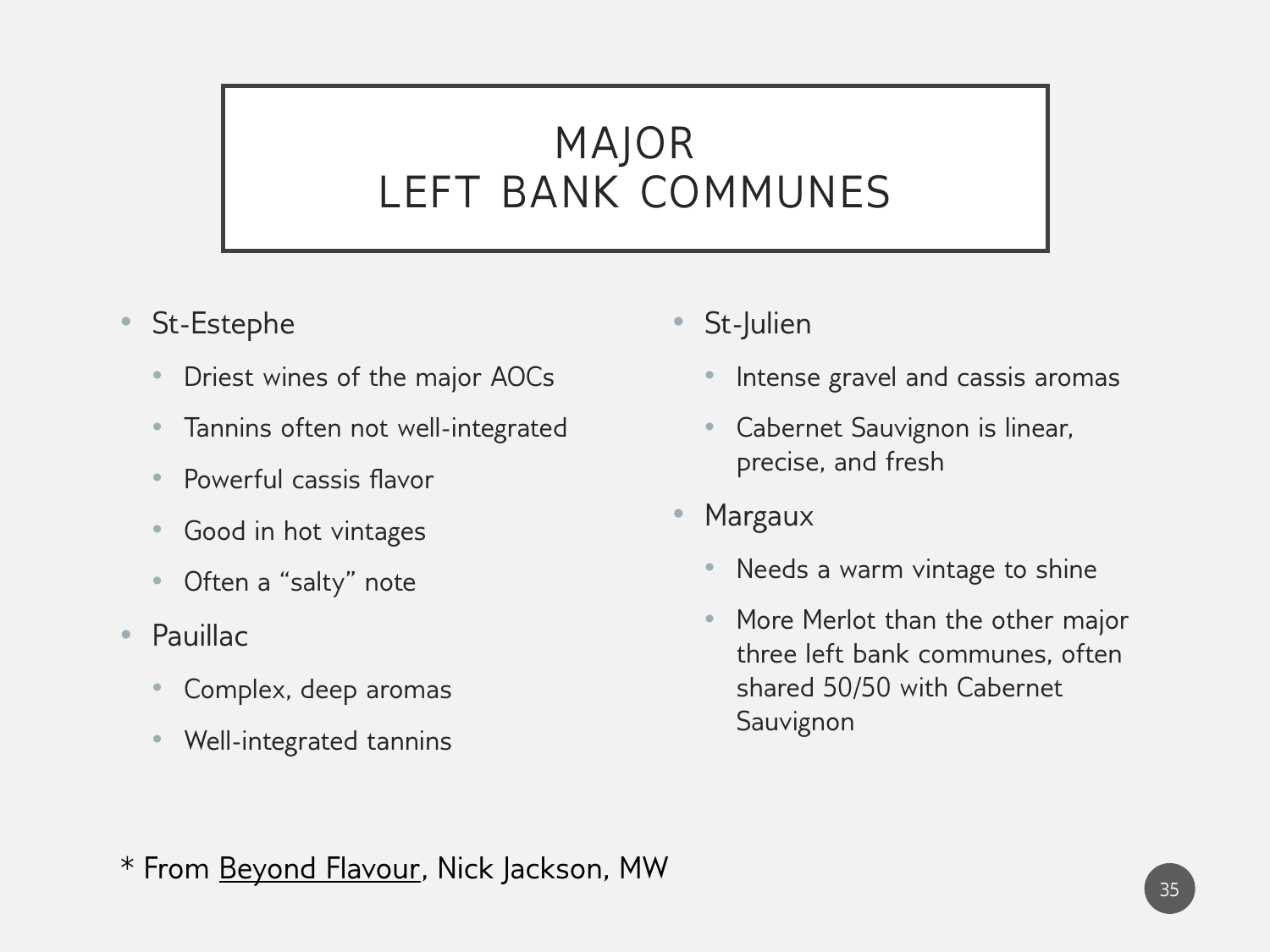

# Major left bank Communes
St-Estephe
Driest wines of the major AOCs
Tannins often not well-integrated
Powerful cassis flavor
Good in hot vintages
Often a “salty” note
Pauillac
Complex, deep aromas
Well-integrated tannins
St-Julien
Intense gravel and cassis aromas
Cabernet Sauvignon is linear, precise, and fresh
Margaux
Needs a warm vintage to shine
More Merlot than the other major three left bank communes, often shared 50/50 with Cabernet Sauvignon

* From Beyond Flavour, Nick Jackson, MW
35